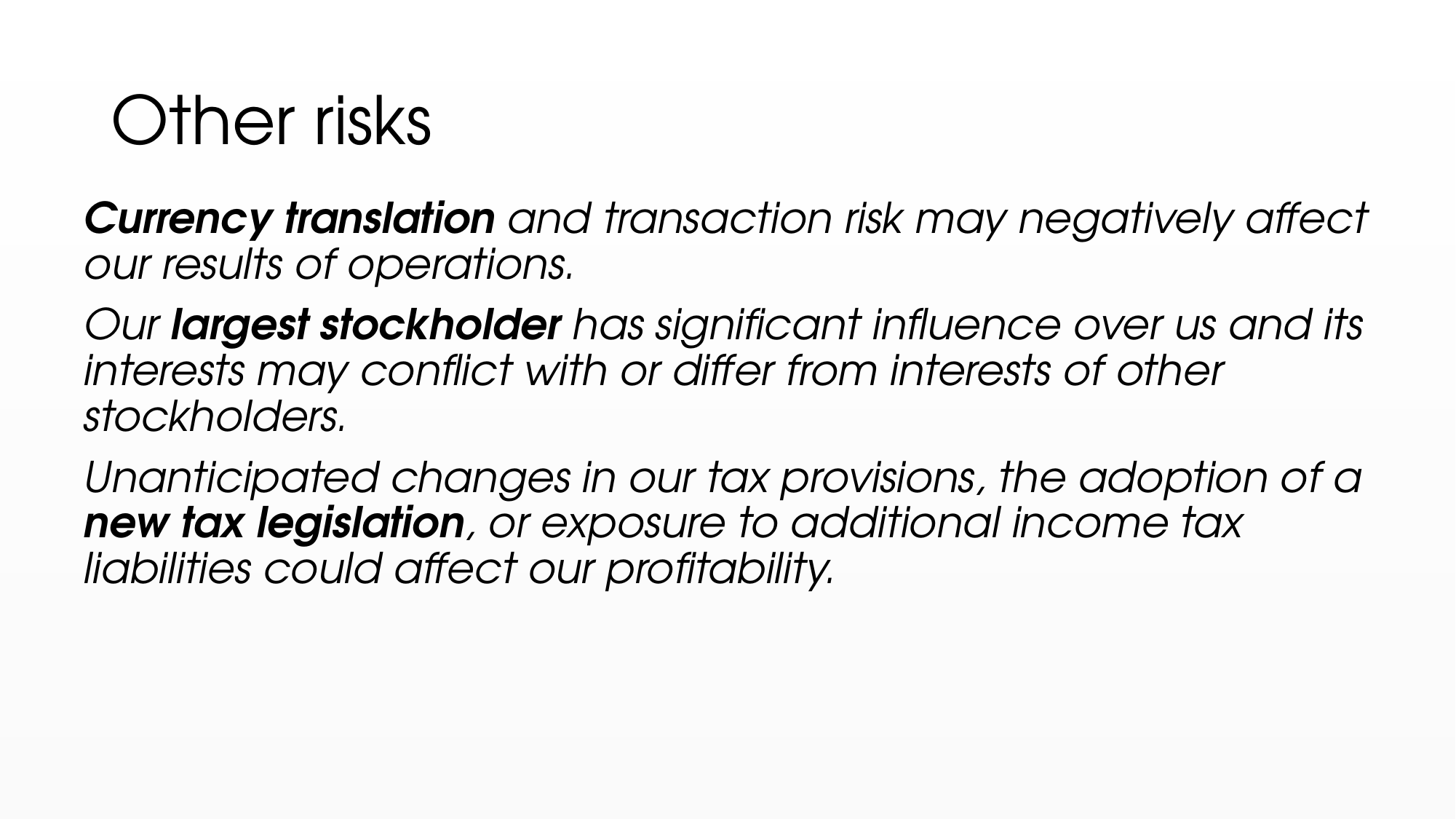

# Other risks
Currency translation and transaction risk may negatively affect our results of operations.
Our largest stockholder has significant influence over us and its interests may conflict with or differ from interests of other stockholders.
Unanticipated changes in our tax provisions, the adoption of a new tax legislation, or exposure to additional income tax liabilities could affect our profitability.